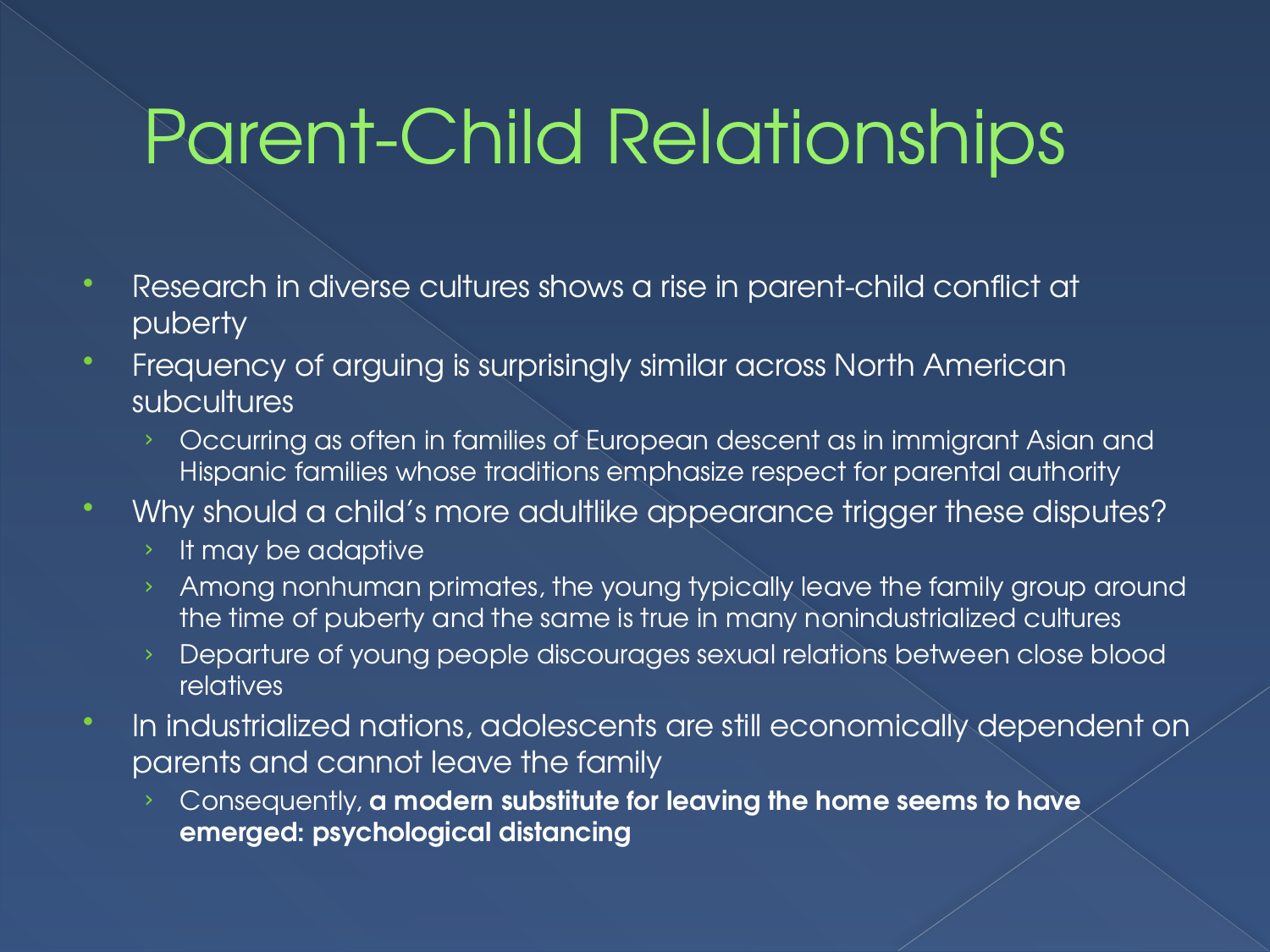

# Parent-Child Relationships
Research in diverse cultures shows a rise in parent-child conflict at puberty
Frequency of arguing is surprisingly similar across North American subcultures
Occurring as often in families of European descent as in immigrant Asian and Hispanic families whose traditions emphasize respect for parental authority
Why should a child’s more adultlike appearance trigger these disputes?
It may be adaptive
Among nonhuman primates, the young typically leave the family group around the time of puberty and the same is true in many nonindustrialized cultures
Departure of young people discourages sexual relations between close blood relatives
In industrialized nations, adolescents are still economically dependent on parents and cannot leave the family
Consequently, a modern substitute for leaving the home seems to have emerged: psychological distancing